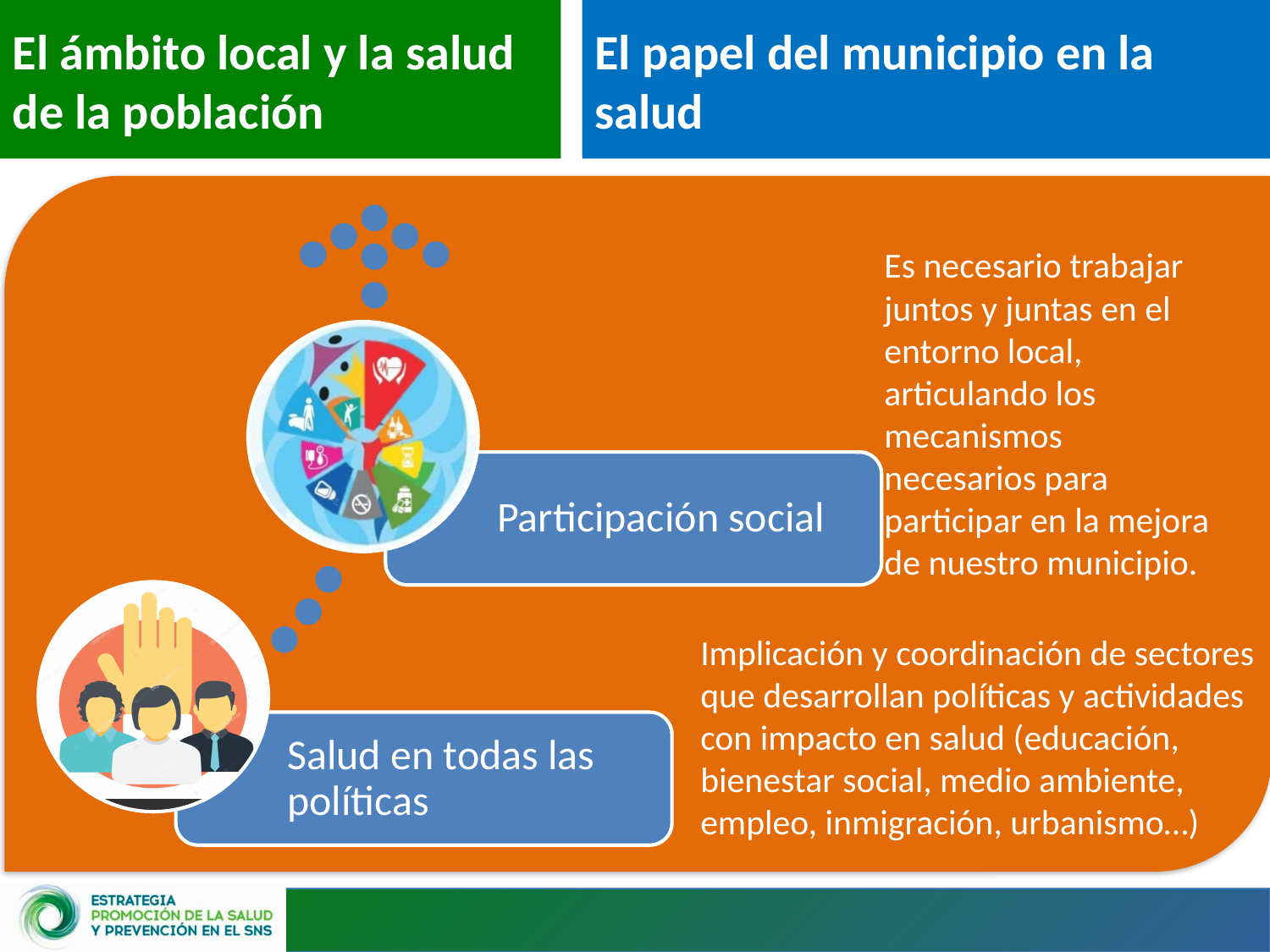

El ámbito local y la salud de la población
El papel del municipio en la salud

Participación social

Salud en todas las políticas
Es necesario trabajar juntos y juntas en el entorno local, articulando los mecanismos necesarios para participar en la mejora de nuestro municipio.
Implicación y coordinación de sectores que desarrollan políticas y actividades con impacto en salud (educación, bienestar social, medio ambiente, empleo, inmigración, urbanismo…)